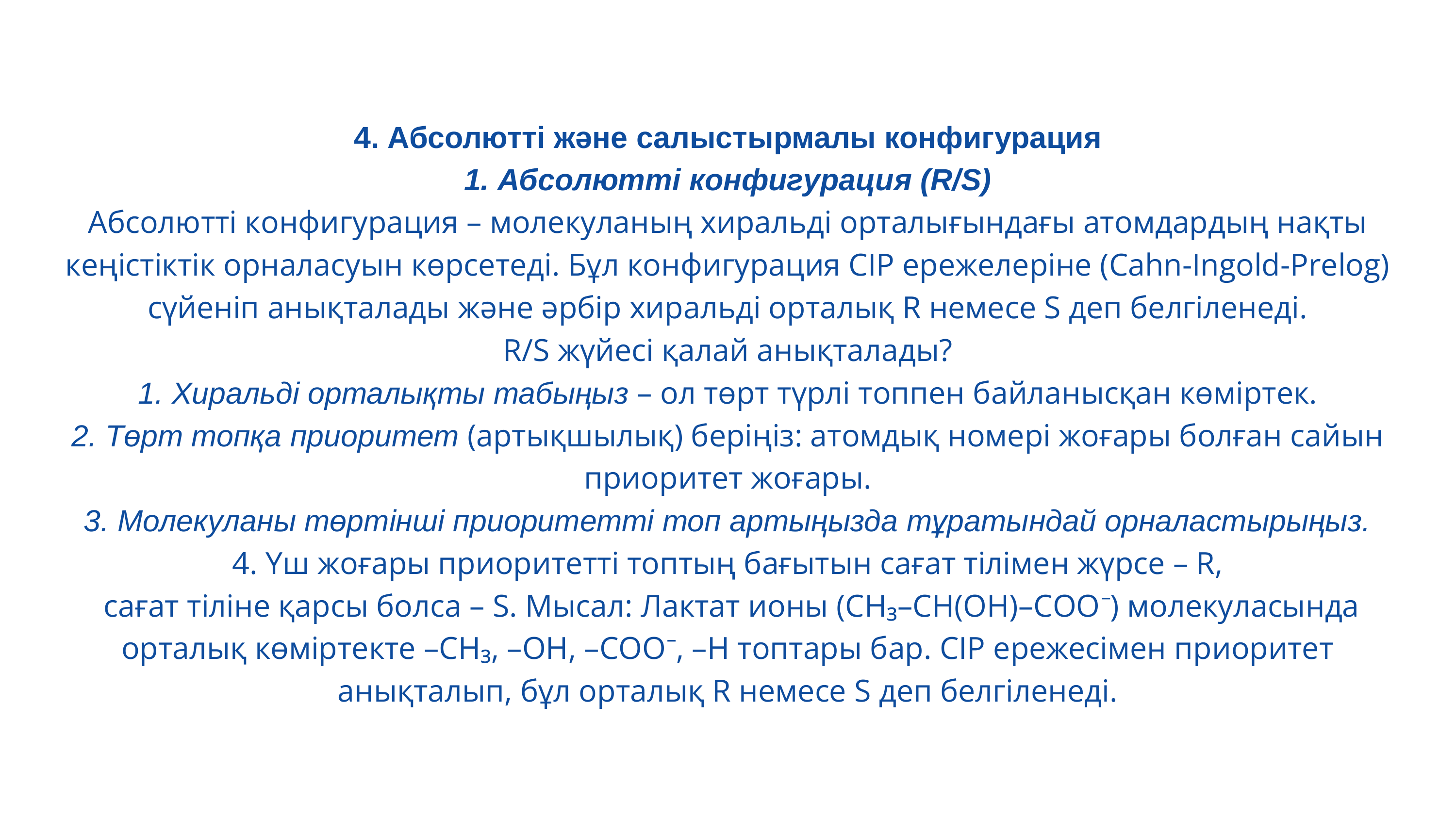

4. Абсолютті және салыстырмалы конфигурация
1. Абсолютті конфигурация (R/S)
Абсолютті конфигурация – молекуланың хиральді орталығындағы атомдардың нақты кеңістіктік орналасуын көрсетеді. Бұл конфигурация CIP ережелеріне (Cahn-Ingold-Prelog) сүйеніп анықталады және әрбір хиральді орталық R немесе S деп белгіленеді.
R/S жүйесі қалай анықталады?
1. Хиральді орталықты табыңыз – ол төрт түрлі топпен байланысқан көміртек.
2. Төрт топқа приоритет (артықшылық) беріңіз: атомдық номері жоғары болған сайын приоритет жоғары.
3. Молекуланы төртінші приоритетті топ артыңызда тұратындай орналастырыңыз.
4. Үш жоғары приоритетті топтың бағытын сағат тілімен жүрсе – R,
 сағат тіліне қарсы болса – S. Мысал: Лактат ионы (CH₃–CH(OH)–COO⁻) молекуласында орталық көміртекте –CH₃, –OH, –COO⁻, –H топтары бар. CIP ережесімен приоритет анықталып, бұл орталық R немесе S деп белгіленеді.